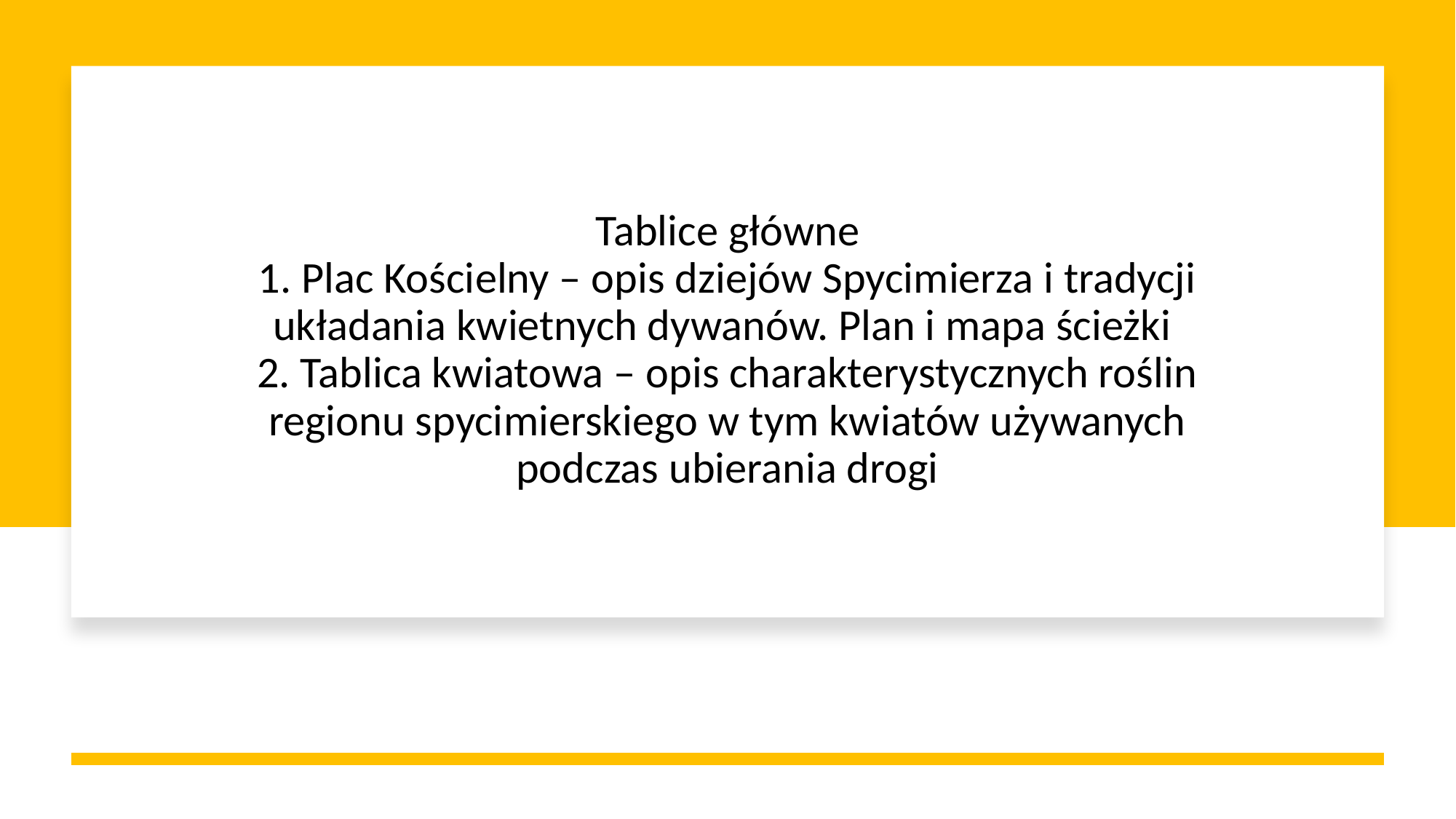

# Tablice główne 1. Plac Kościelny – opis dziejów Spycimierza i tradycji układania kwietnych dywanów. Plan i mapa ścieżki 2. Tablica kwiatowa – opis charakterystycznych roślin regionu spycimierskiego w tym kwiatów używanych podczas ubierania drogi